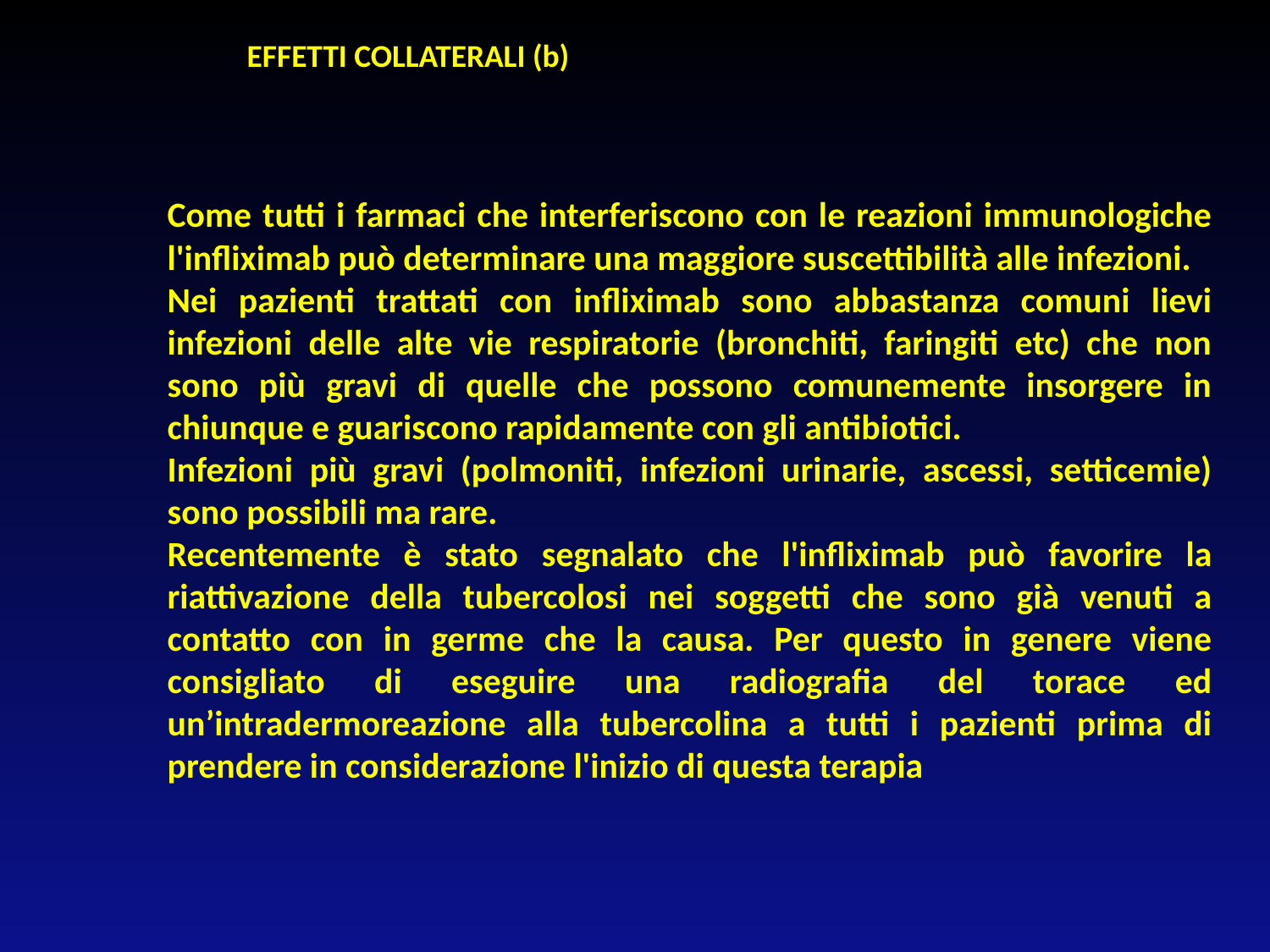

EFFETTI COLLATERALI (b)
Come tutti i farmaci che interferiscono con le reazioni immunologiche l'infliximab può determinare una maggiore suscettibilità alle infezioni.
Nei pazienti trattati con infliximab sono abbastanza comuni lievi infezioni delle alte vie respiratorie (bronchiti, faringiti etc) che non sono più gravi di quelle che possono comunemente insorgere in chiunque e guariscono rapidamente con gli antibiotici.
Infezioni più gravi (polmoniti, infezioni urinarie, ascessi, setticemie) sono possibili ma rare.
Recentemente è stato segnalato che l'infliximab può favorire la riattivazione della tubercolosi nei soggetti che sono già venuti a contatto con in germe che la causa. Per questo in genere viene consigliato di eseguire una radiografia del torace ed un’intradermoreazione alla tubercolina a tutti i pazienti prima di prendere in considerazione l'inizio di questa terapia